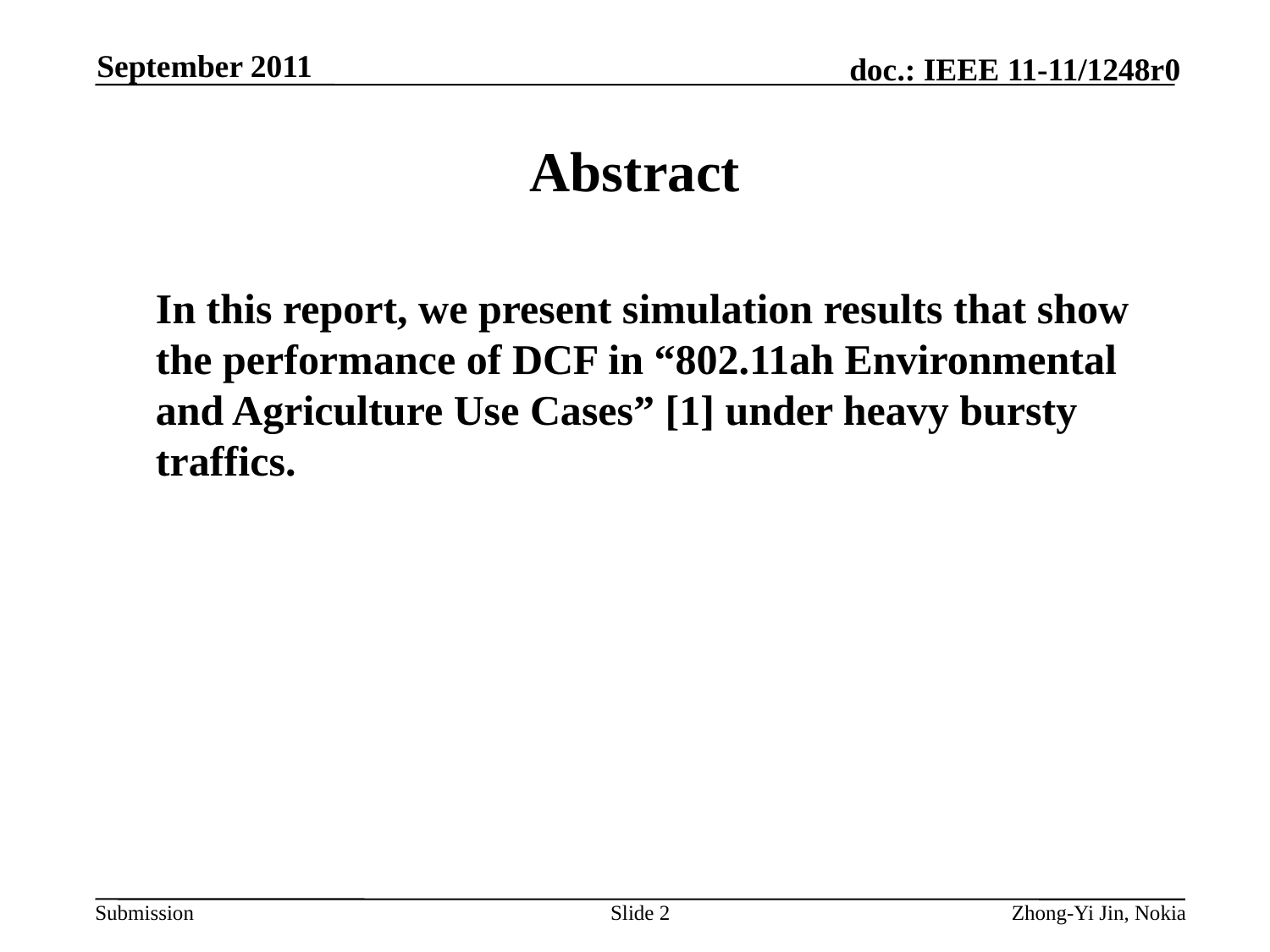

September 2011
# Abstract
	In this report, we present simulation results that show the performance of DCF in “802.11ah Environmental and Agriculture Use Cases” [1] under heavy bursty traffics.

Slide 2
Zhong-Yi Jin, Nokia